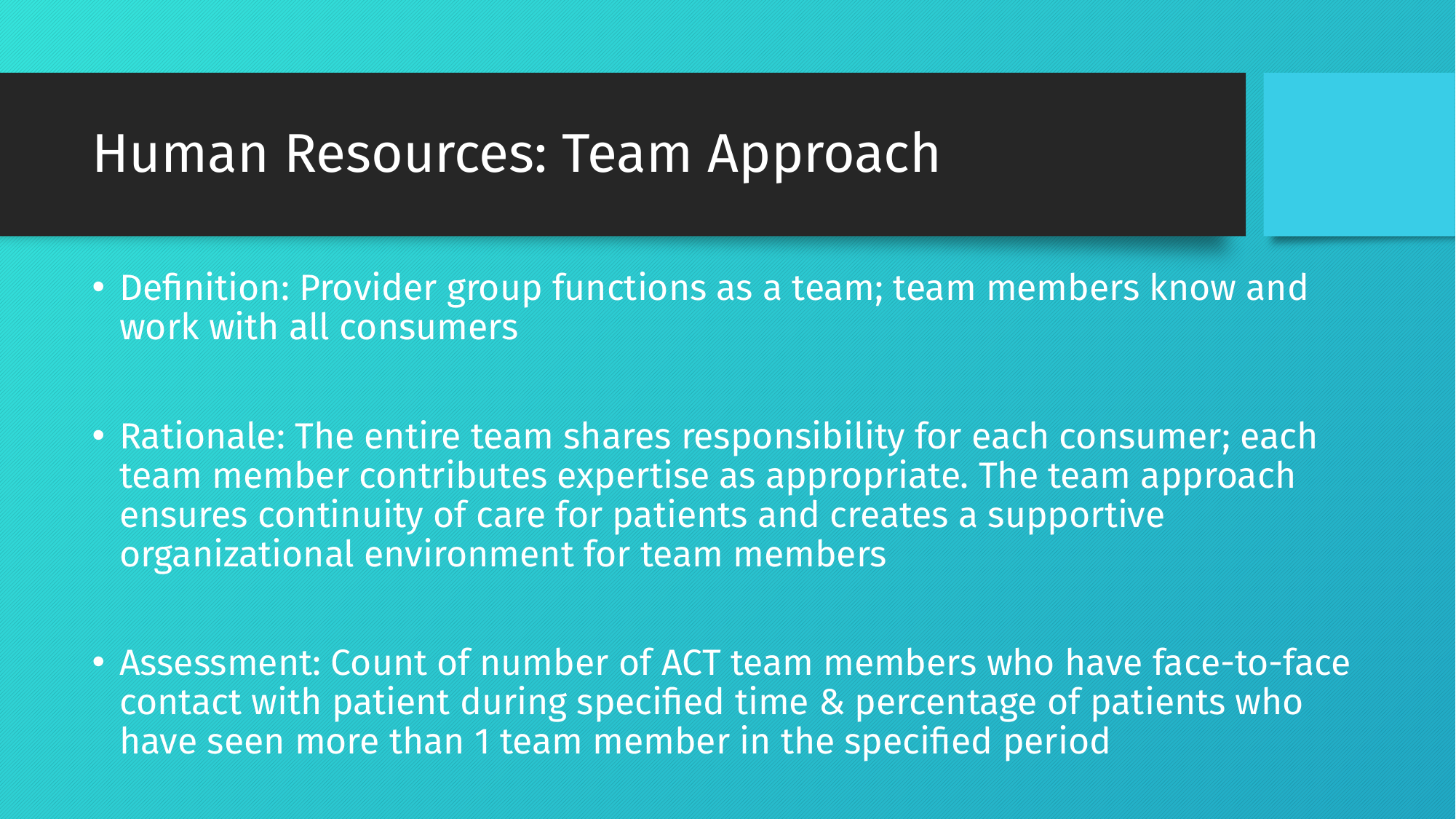

# Human Resources: Team Approach
Definition: Provider group functions as a team; team members know and work with all consumers

Rationale: The entire team shares responsibility for each consumer; each team member contributes expertise as appropriate. The team approach ensures continuity of care for patients and creates a supportive organizational environment for team members

Assessment: Count of number of ACT team members who have face-to-face contact with patient during specified time & percentage of patients who have seen more than 1 team member in the specified period